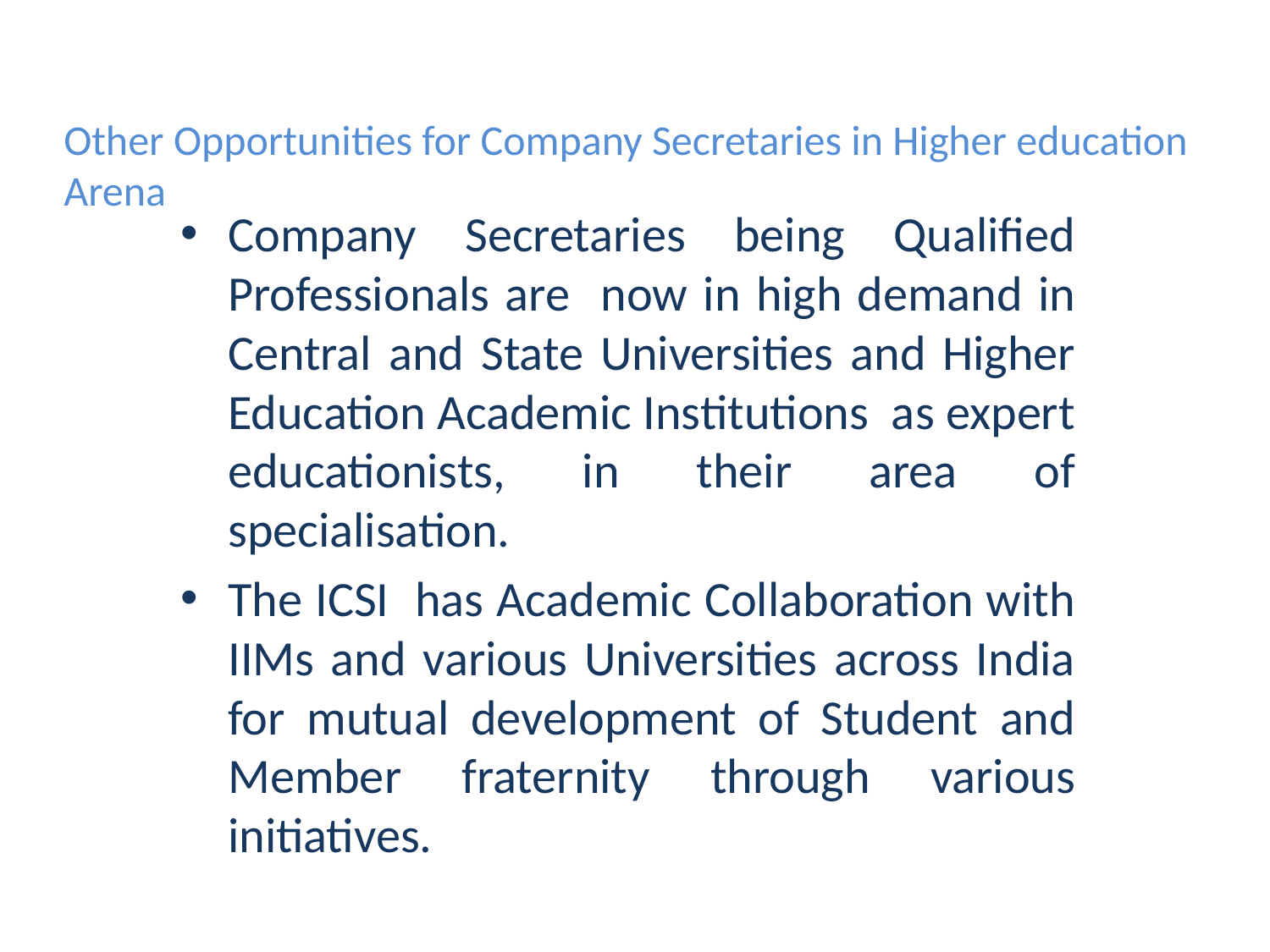

# Other Opportunities for Company Secretaries in Higher education Arena
Company Secretaries being Qualified Professionals are  now in high demand in Central and State Universities and Higher Education Academic Institutions  as expert educationists, in their area of specialisation.
The ICSI  has Academic Collaboration with IIMs and various Universities across India for mutual development of Student and Member fraternity through various initiatives.